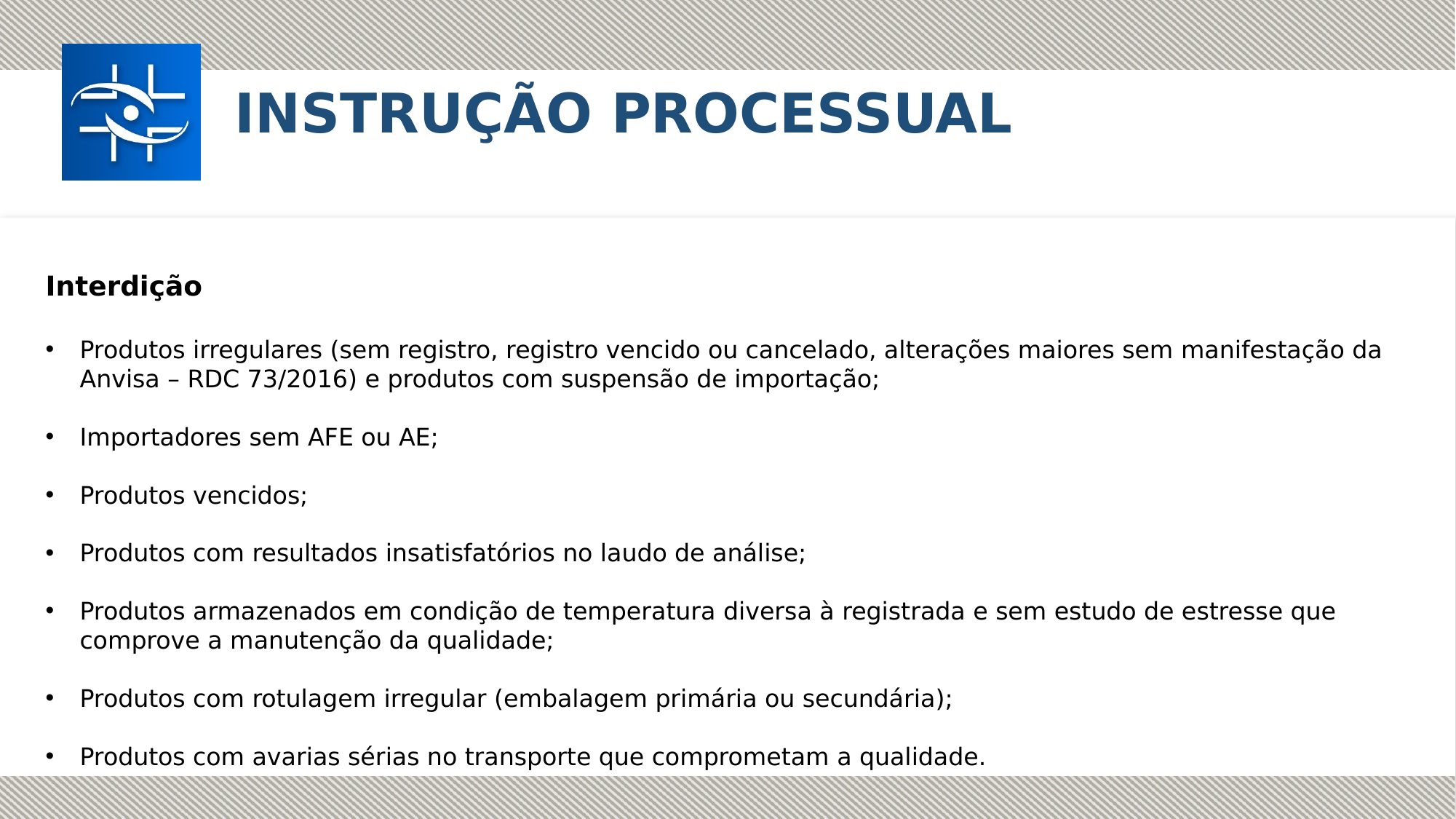

INSTRUÇÃO PROCESSUAL
Interdição

Produtos irregulares (sem registro, registro vencido ou cancelado, alterações maiores sem manifestação da Anvisa – RDC 73/2016) e produtos com suspensão de importação;

Importadores sem AFE ou AE;

Produtos vencidos;

Produtos com resultados insatisfatórios no laudo de análise;

Produtos armazenados em condição de temperatura diversa à registrada e sem estudo de estresse que comprove a manutenção da qualidade;

Produtos com rotulagem irregular (embalagem primária ou secundária);

Produtos com avarias sérias no transporte que comprometam a qualidade.